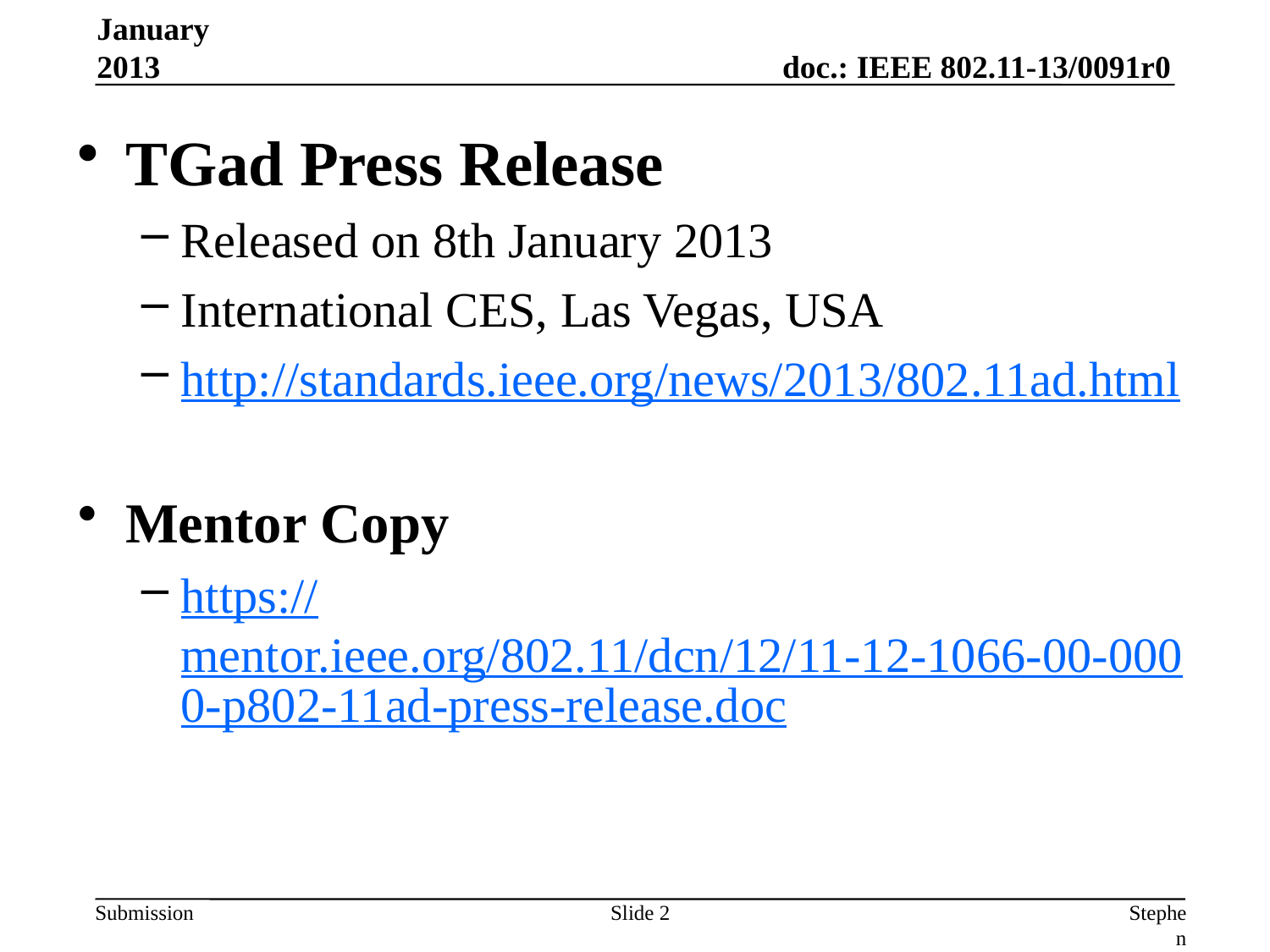

January 2013
TGad Press Release
Released on 8th January 2013
International CES, Las Vegas, USA
http://standards.ieee.org/news/2013/802.11ad.html

Mentor Copy
https://mentor.ieee.org/802.11/dcn/12/11-12-1066-00-0000-p802-11ad-press-release.doc

Slide 2
Stephen McCann, RIM